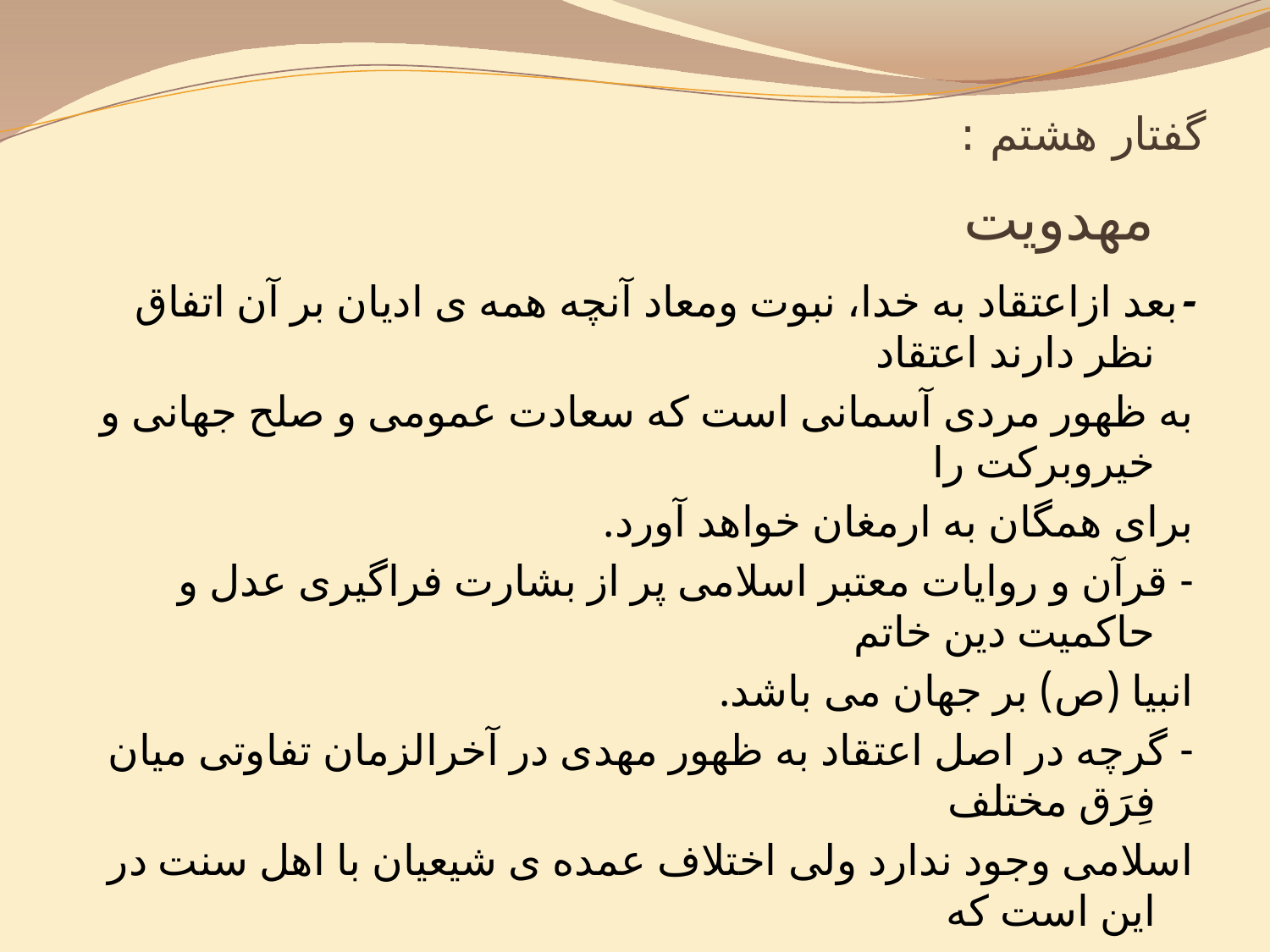

# گفتار هشتم : مهدویت
-بعد ازاعتقاد به خدا، نبوت ومعاد آنچه همه ی ادیان بر آن اتفاق نظر دارند اعتقاد
به ظهور مردی آسمانی است که سعادت عمومی و صلح جهانی و خیروبرکت را
برای همگان به ارمغان خواهد آورد.
- قرآن و روایات معتبر اسلامی پر از بشارت فراگیری عدل و حاکمیت دین خاتم
انبیا (ص) بر جهان می باشد.
- گرچه در اصل اعتقاد به ظهور مهدی در آخرالزمان تفاوتی میان فِرَق مختلف
اسلامی وجود ندارد ولی اختلاف عمده ی شیعیان با اهل سنت در این است که
شیعیان مصلح موعود را همان امام غایب می دانند ولی اهل سنت منتظر ولادت
مهدی موعود که از خاندان پیامبر (ص) خواهد بود می باشند.